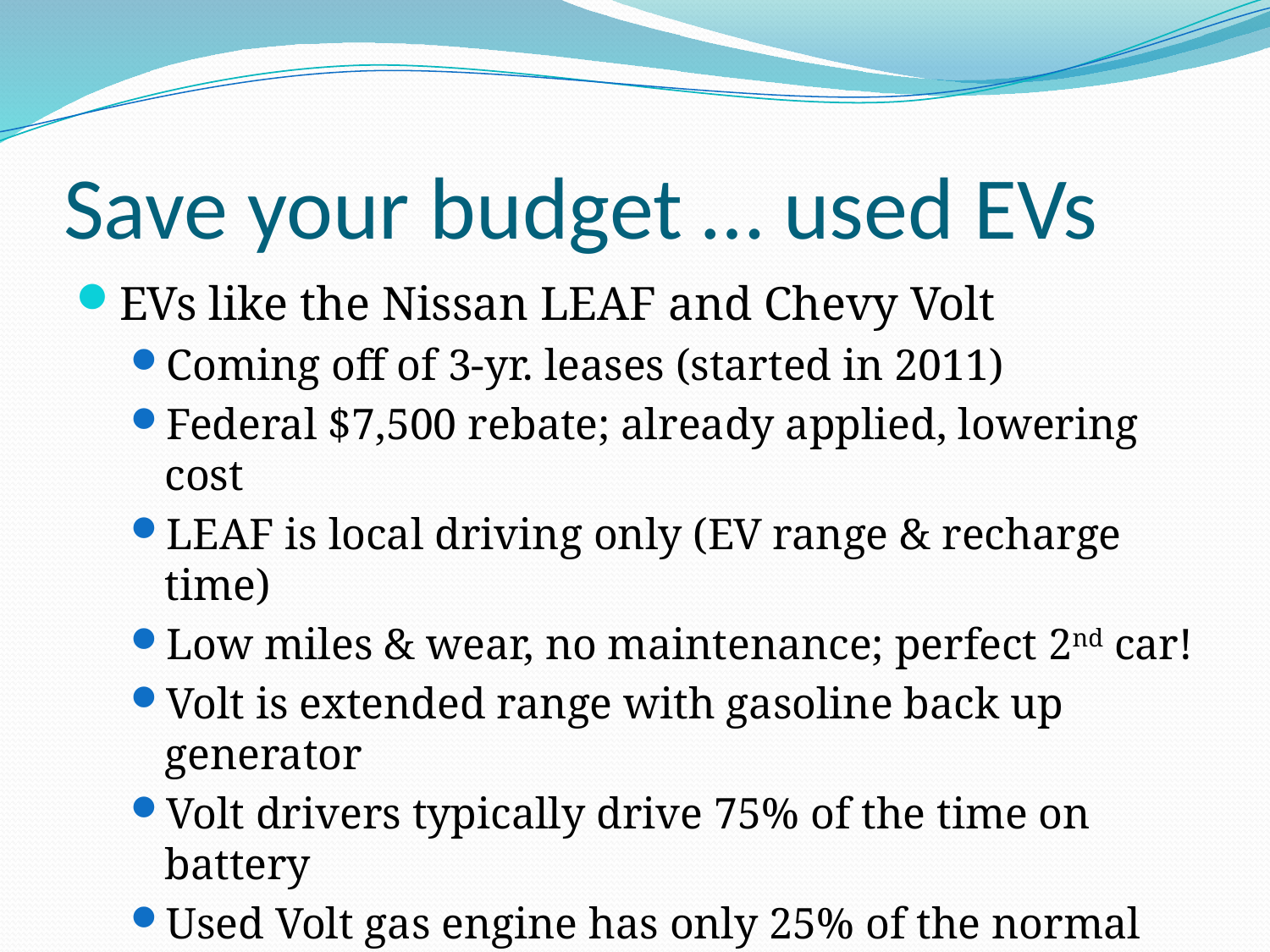

# Save your budget … used EVs
EVs like the Nissan LEAF and Chevy Volt
Coming off of 3-yr. leases (started in 2011)
Federal $7,500 rebate; already applied, lowering cost
LEAF is local driving only (EV range & recharge time)
Low miles & wear, no maintenance; perfect 2nd car!
Volt is extended range with gasoline back up generator
Volt drivers typically drive 75% of the time on battery
Used Volt gas engine has only 25% of the normal wear!
Gas $ very volatile, electricity cost is regulated ~ $1/gal